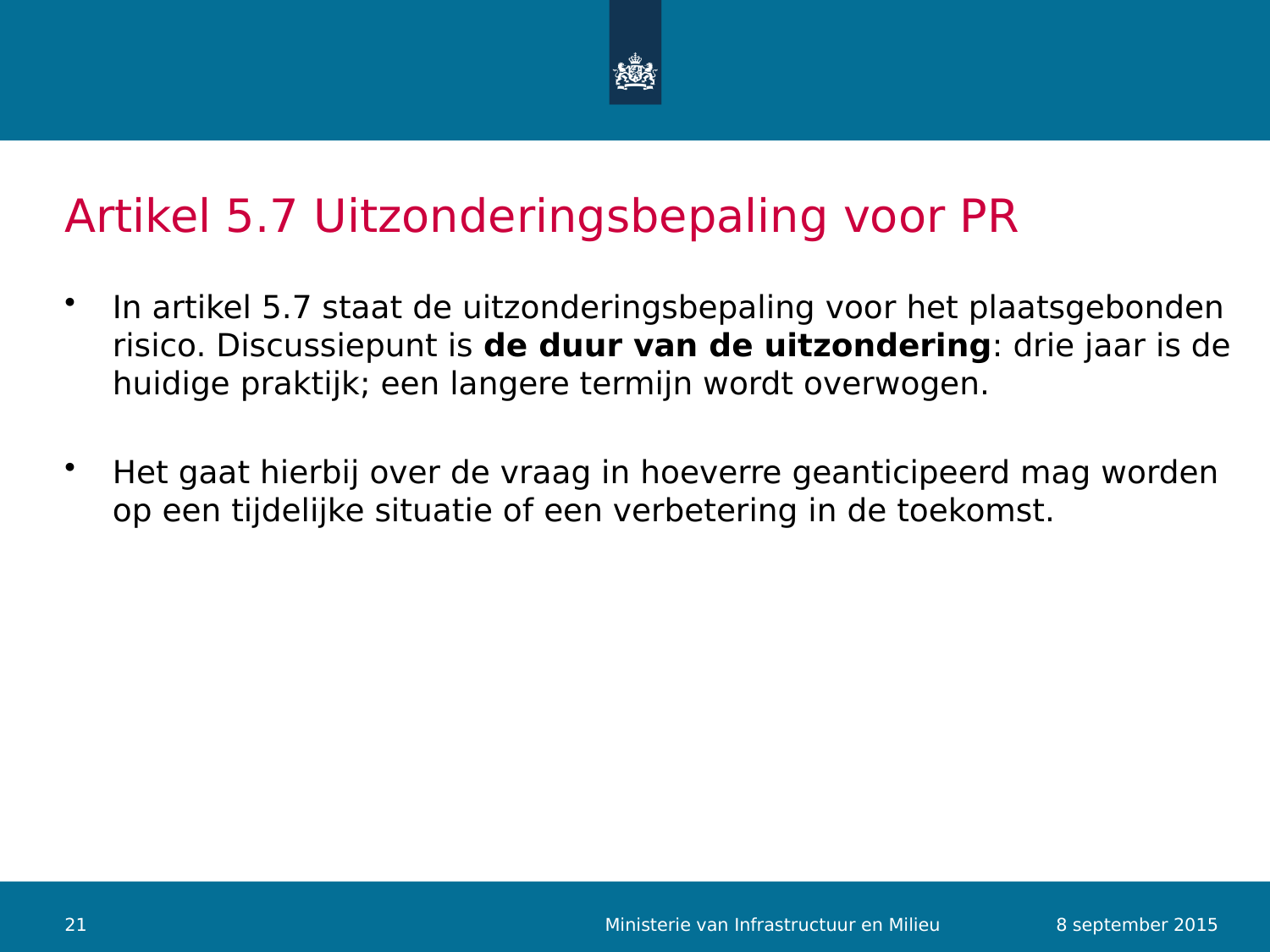

# Artikel 5.7 Uitzonderingsbepaling voor PR
In artikel 5.7 staat de uitzonderingsbepaling voor het plaatsgebonden risico. Discussiepunt is de duur van de uitzondering: drie jaar is de huidige praktijk; een langere termijn wordt overwogen.

Het gaat hierbij over de vraag in hoeverre geanticipeerd mag worden op een tijdelijke situatie of een verbetering in de toekomst.

Ministerie van Infrastructuur en Milieu
21
8 september 2015